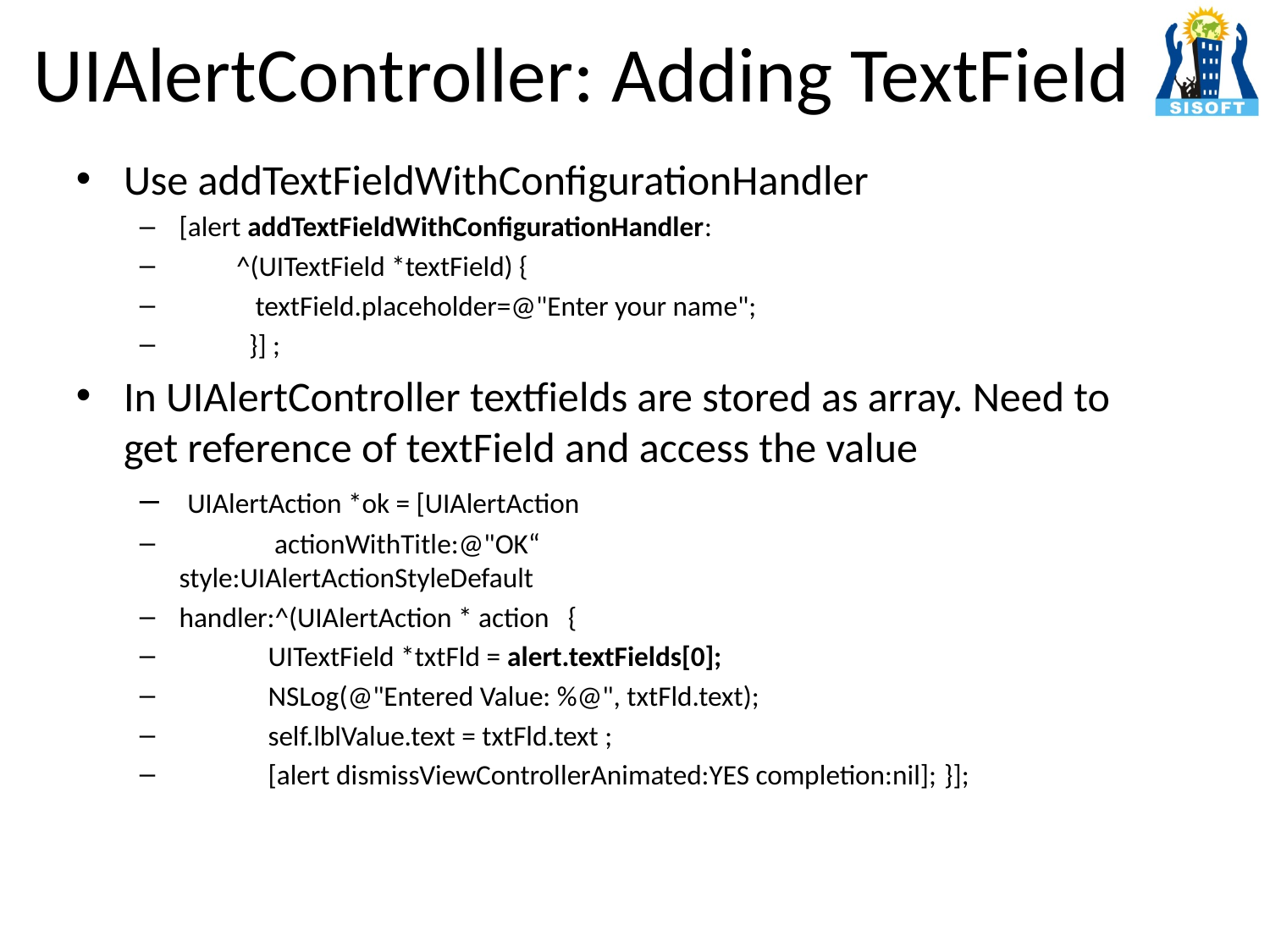

# UIAlertController: Adding TextField
Use addTextFieldWithConfigurationHandler
[alert addTextFieldWithConfigurationHandler:
         ^(UITextField *textField) {
            textField.placeholder=@"Enter your name";
           }] ;
In UIAlertController textfields are stored as array. Need to get reference of textField and access the value
 UIAlertAction *ok = [UIAlertAction
               actionWithTitle:@"OK“                     			      style:UIAlertActionStyleDefault
handler:^(UIAlertAction * action   {
              UITextField *txtFld = alert.textFields[0];
              NSLog(@"Entered Value: %@", txtFld.text);
              self.lblValue.text = txtFld.text ;
              [alert dismissViewControllerAnimated:YES completion:nil]; }];